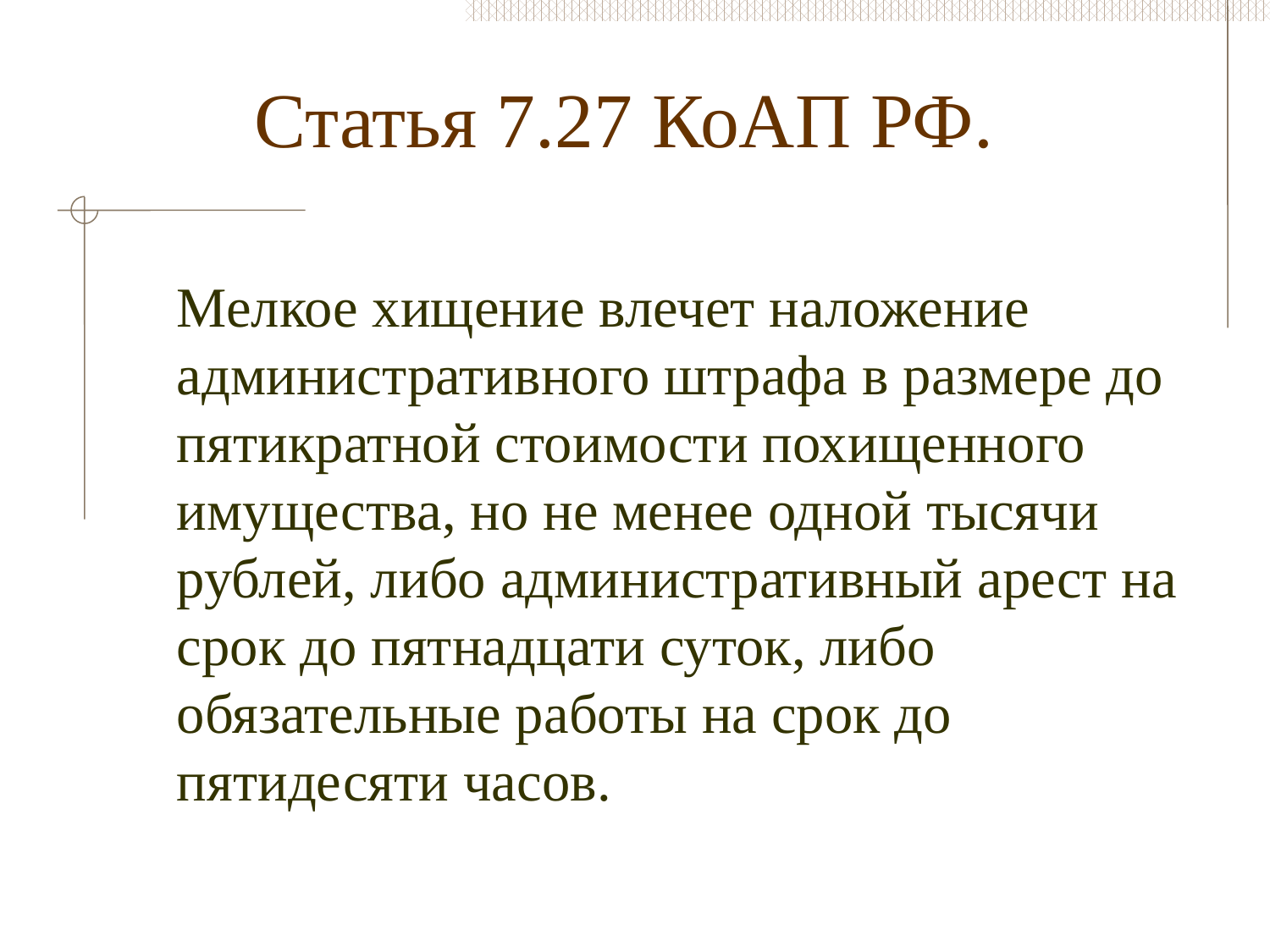

# Статья 7.27 КоАП РФ.
	Мелкое хищение влечет наложение административного штрафа в размере до пятикратной стоимости похищенного имущества, но не менее одной тысячи рублей, либо административный арест на срок до пятнадцати суток, либо обязательные работы на срок до пятидесяти часов.